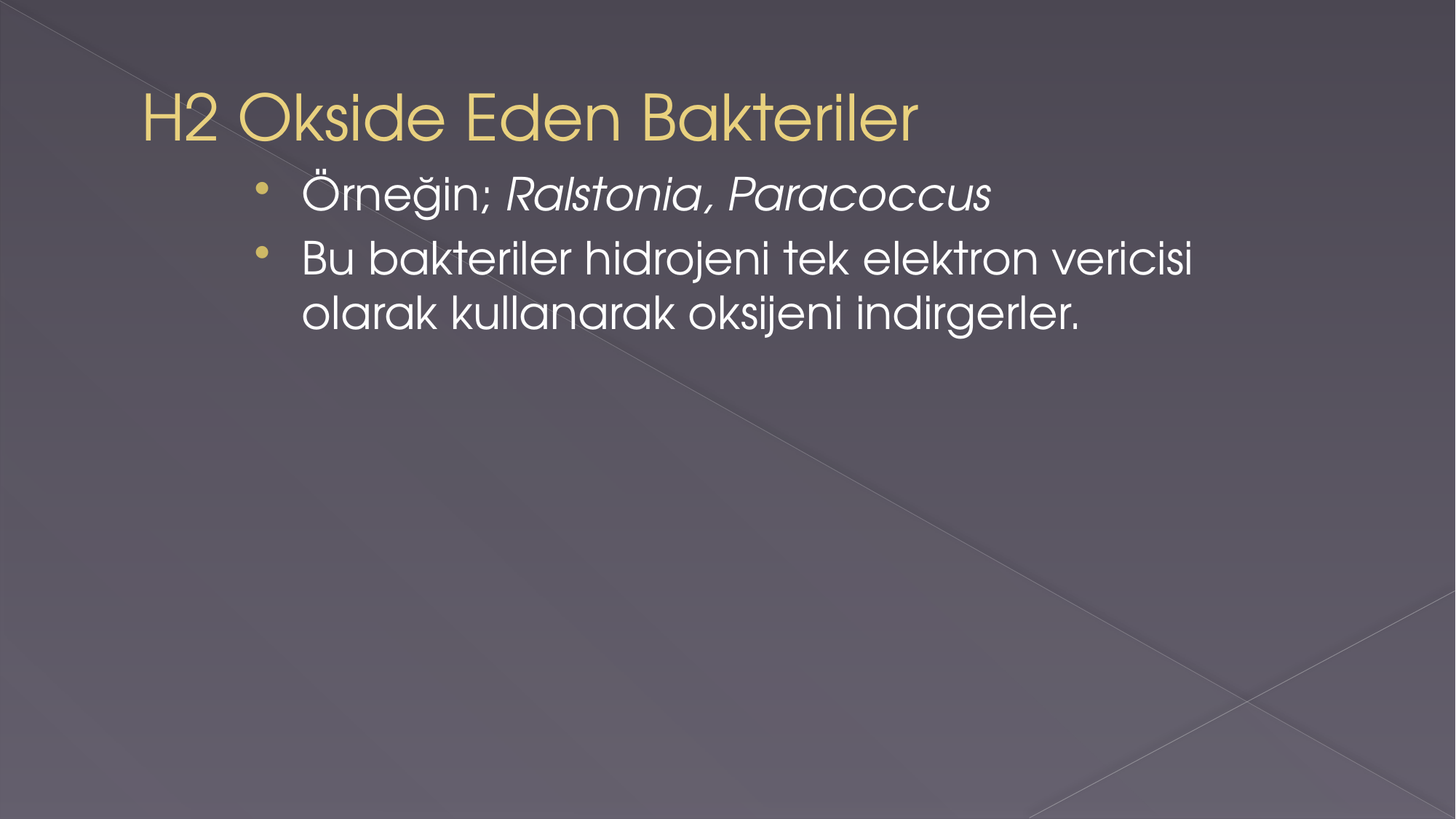

# H2 Okside Eden Bakteriler
Örneğin; Ralstonia, Paracoccus
Bu bakteriler hidrojeni tek elektron vericisi olarak kullanarak oksijeni indirgerler.